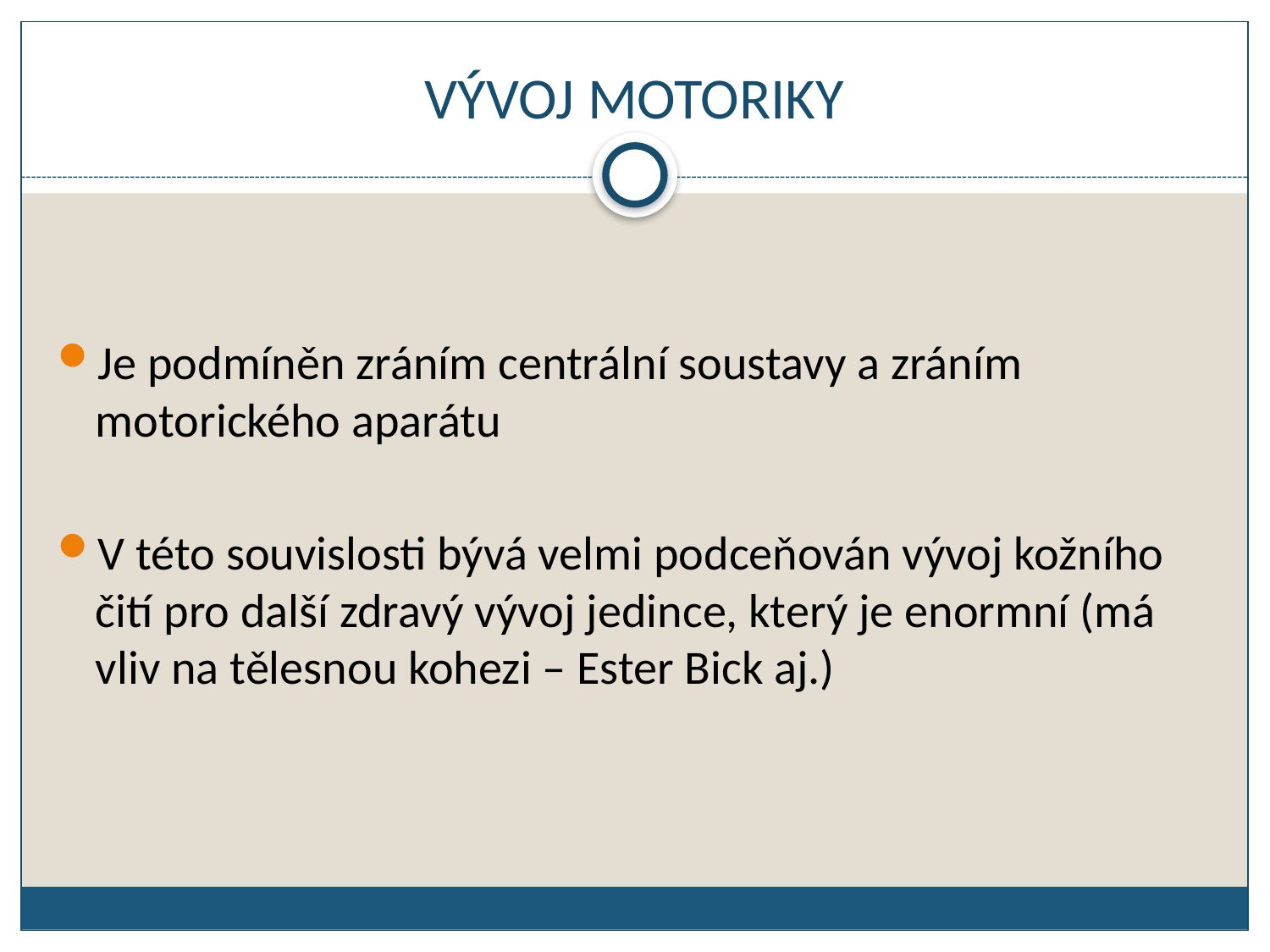

# VÝVOJ MOTORIKY
Je podmíněn zráním centrální soustavy a zráním motorického aparátu

V této souvislosti bývá velmi podceňován vývoj kožního čití pro další zdravý vývoj jedince, který je enormní (má vliv na tělesnou kohezi – Ester Bick aj.)